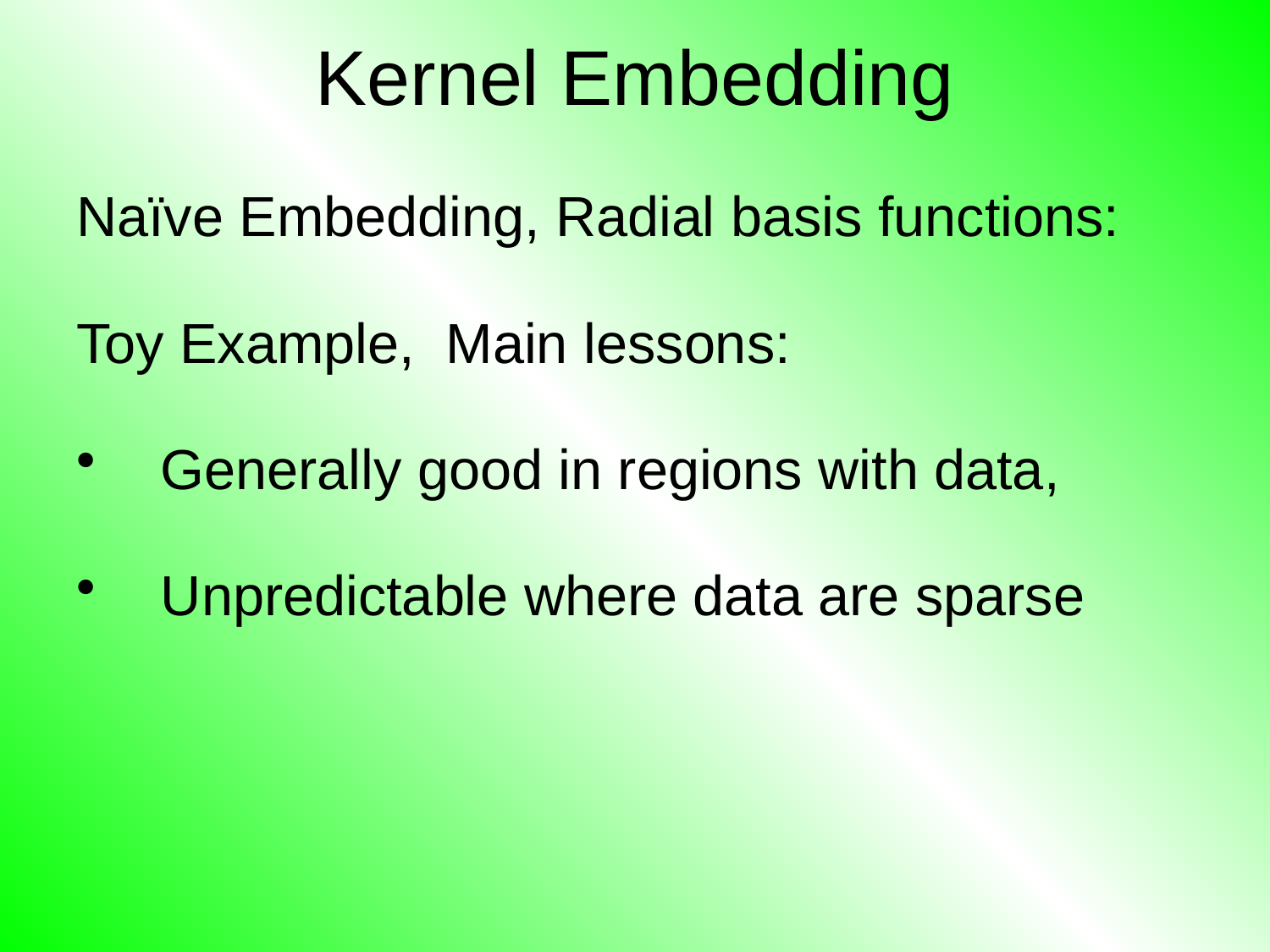

# Kernel Embedding
Naïve Embedding, Radial basis functions:
Toy Example,  Main lessons:
Generally good in regions with data,
Unpredictable where data are sparse